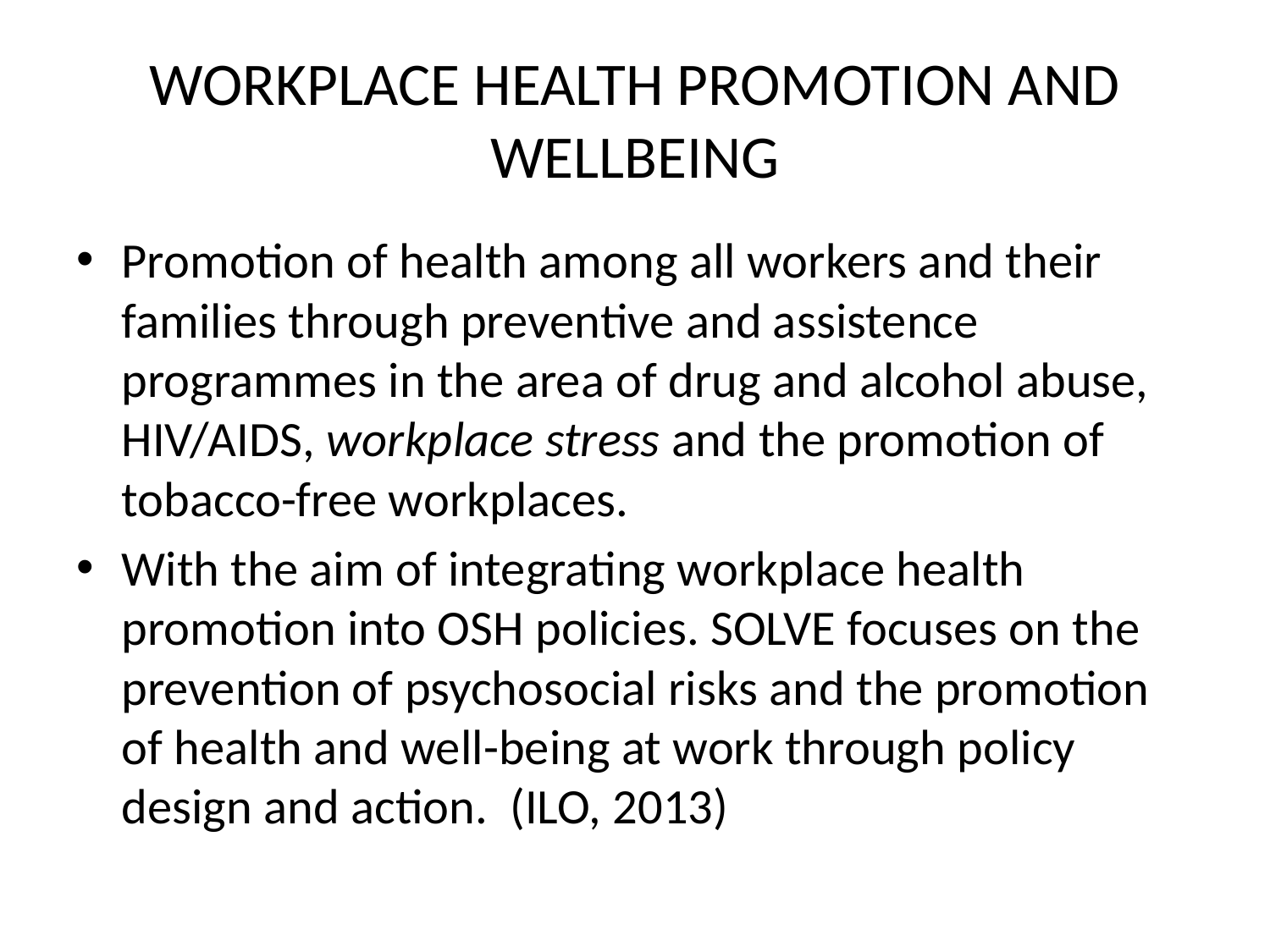

# WORKPLACE HEALTH PROMOTION AND WELLBEING
Promotion of health among all workers and their families through preventive and assistence programmes in the area of drug and alcohol abuse, HIV/AIDS, workplace stress and the promotion of tobacco-free workplaces.
With the aim of integrating workplace health promotion into OSH policies. SOLVE focuses on the prevention of psychosocial risks and the promotion of health and well-being at work through policy design and action.  (ILO, 2013)